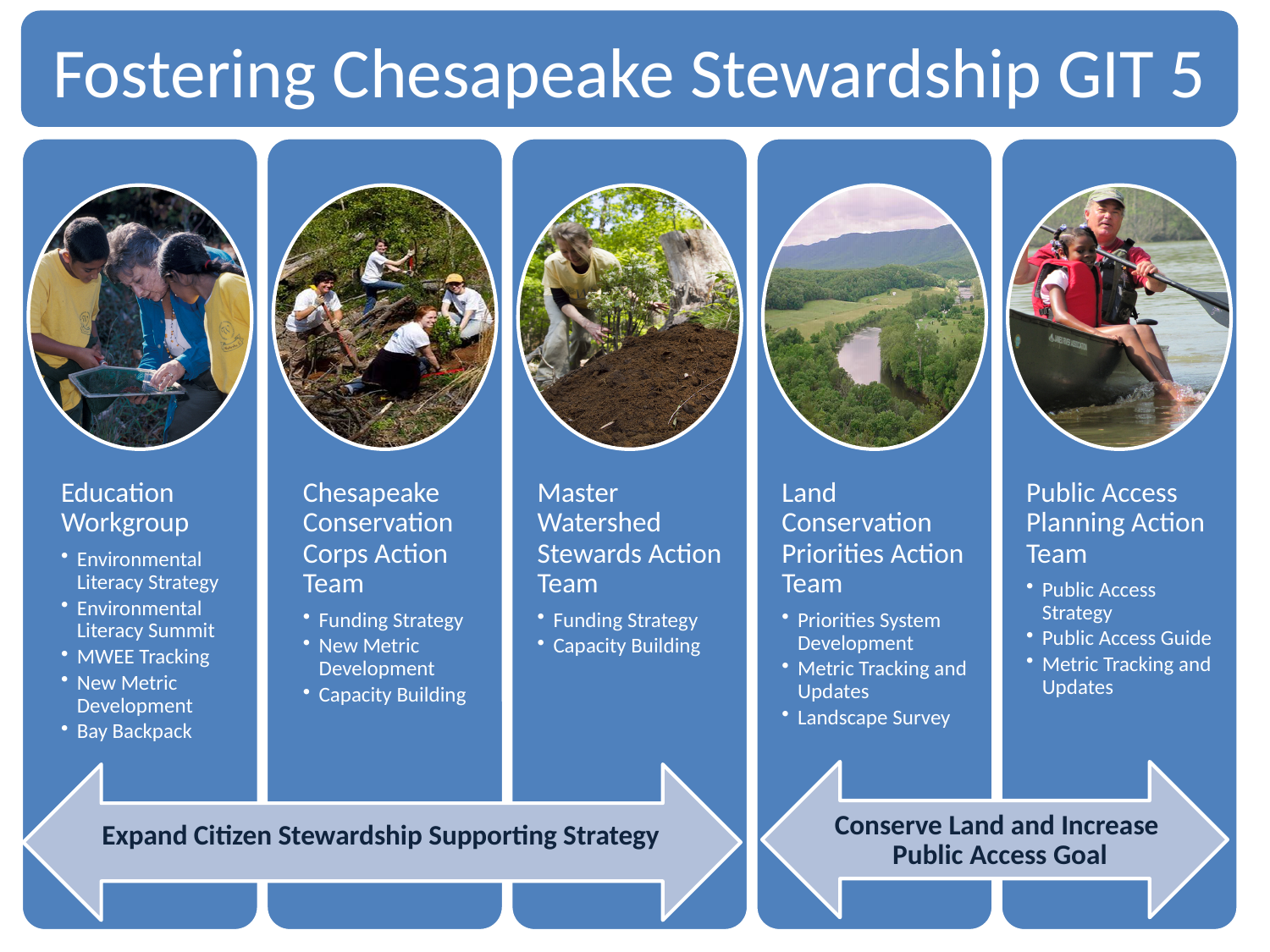

Fostering Chesapeake Stewardship GIT 5
Education Workgroup
Environmental Literacy Strategy
Environmental Literacy Summit
MWEE Tracking
New Metric Development
Bay Backpack
Chesapeake Conservation Corps Action Team
Funding Strategy
New Metric Development
Capacity Building
Master Watershed Stewards Action Team
Funding Strategy
Capacity Building
Land Conservation Priorities Action Team
Priorities System Development
Metric Tracking and Updates
Landscape Survey
Public Access Planning Action Team
Public Access Strategy
Public Access Guide
Metric Tracking and Updates

Conserve Land and Increase
Public Access Goal
Expand Citizen Stewardship Supporting Strategy